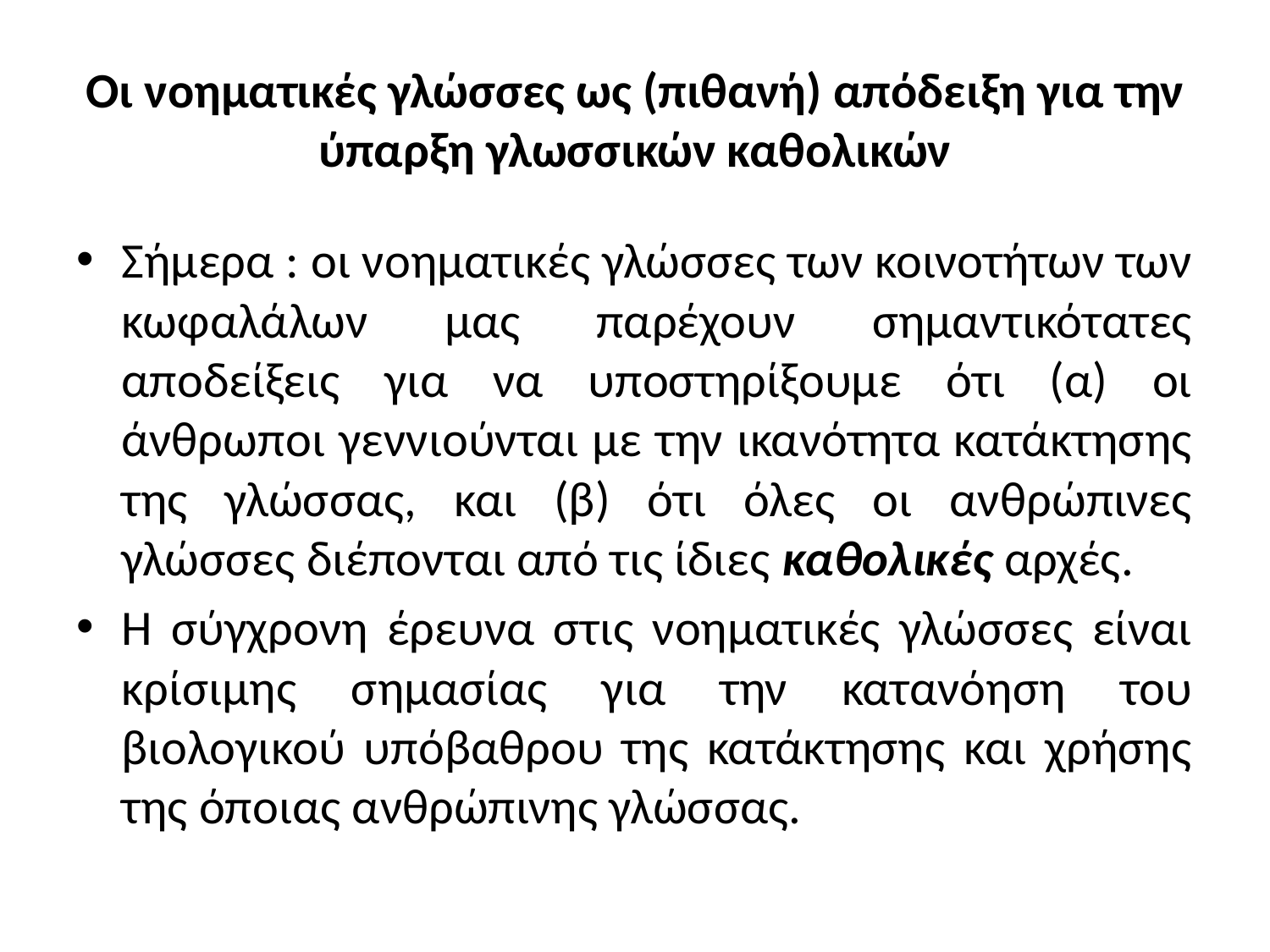

# Οι νοηματικές γλώσσες ως (πιθανή) απόδειξη για την ύπαρξη γλωσσικών καθολικών
Σήμερα : οι νοηματικές γλώσσες των κοινοτήτων των κωφαλάλων μας παρέχουν σημαντικότατες αποδείξεις για να υποστηρίξουμε ότι (α) οι άνθρωποι γεννιούνται με την ικανότητα κατάκτησης της γλώσσας, και (β) ότι όλες οι ανθρώπινες γλώσσες διέπονται από τις ίδιες καθολικές αρχές.
Η σύγχρονη έρευνα στις νοηματικές γλώσσες είναι κρίσιμης σημασίας για την κατανόηση του βιολογικού υπόβαθρου της κατάκτησης και χρήσης της όποιας ανθρώπινης γλώσσας.